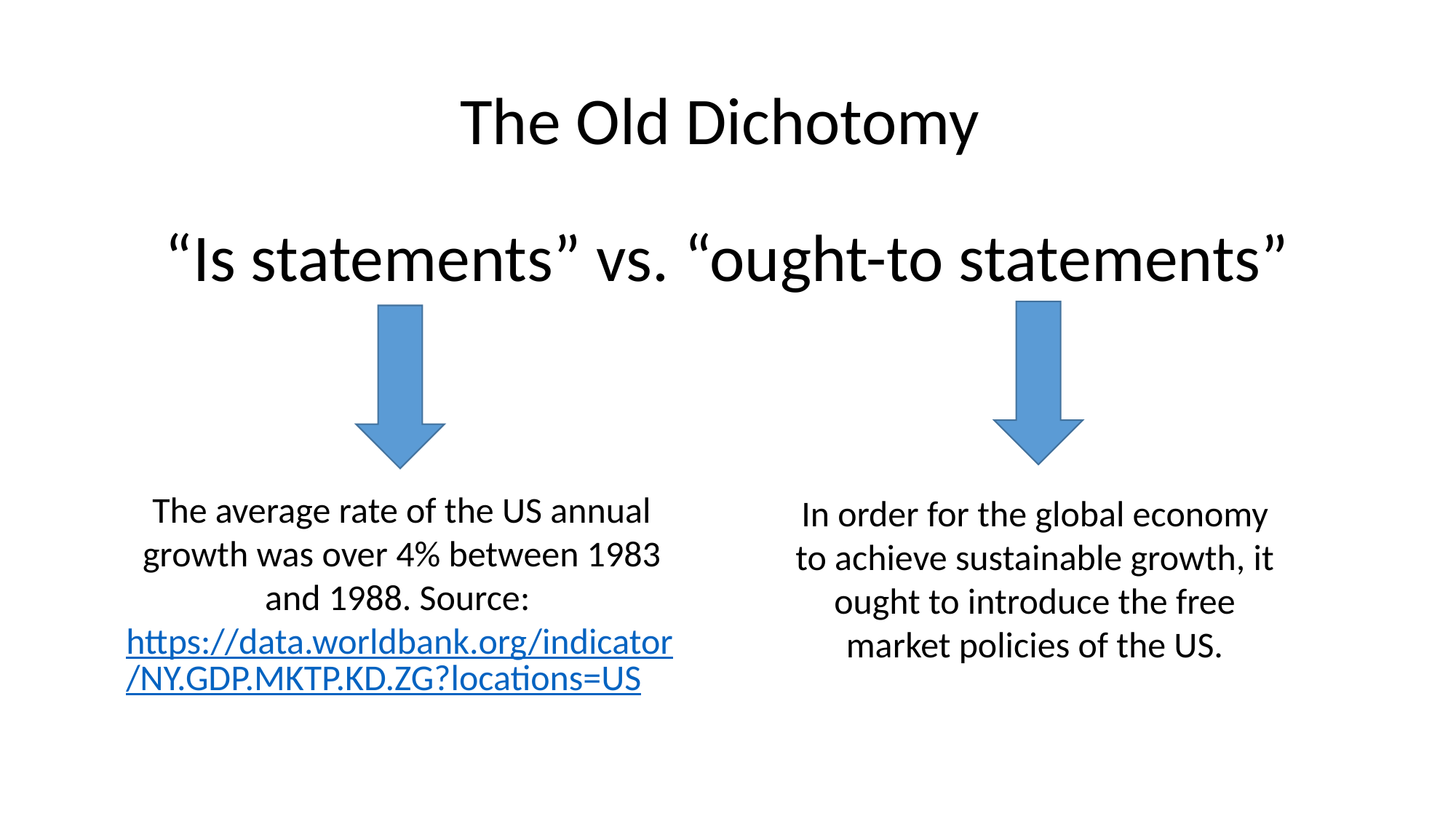

# The Old Dichotomy
“Is statements” vs. “ought-to statements”

The average rate of the US annual growth was over 4% between 1983 and 1988. Source: https://data.worldbank.org/indicator/NY.GDP.MKTP.KD.ZG?locations=US
In order for the global economy to achieve sustainable growth, it ought to introduce the free market policies of the US.